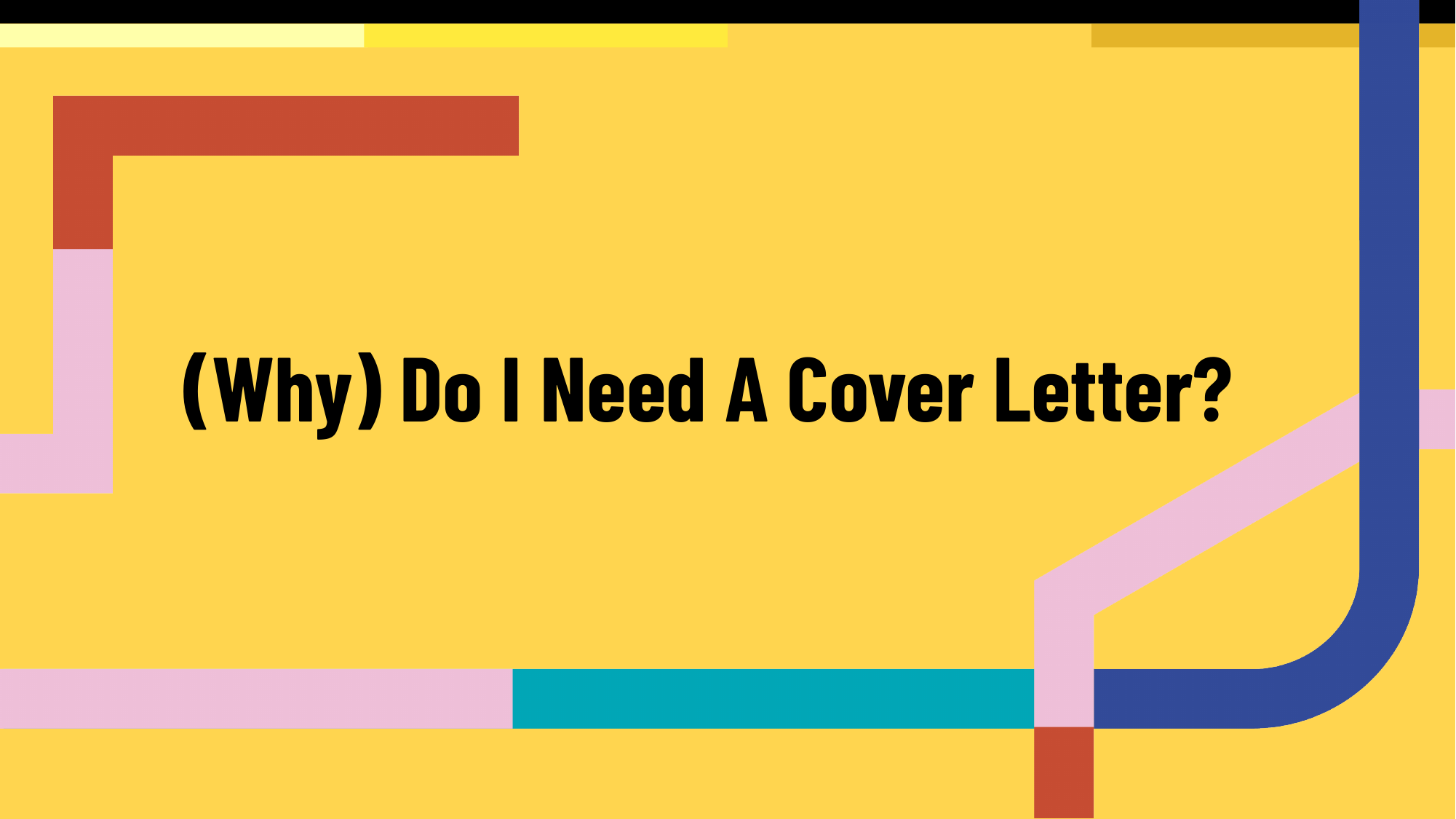

(Why) Do I Need A Cover Letter?